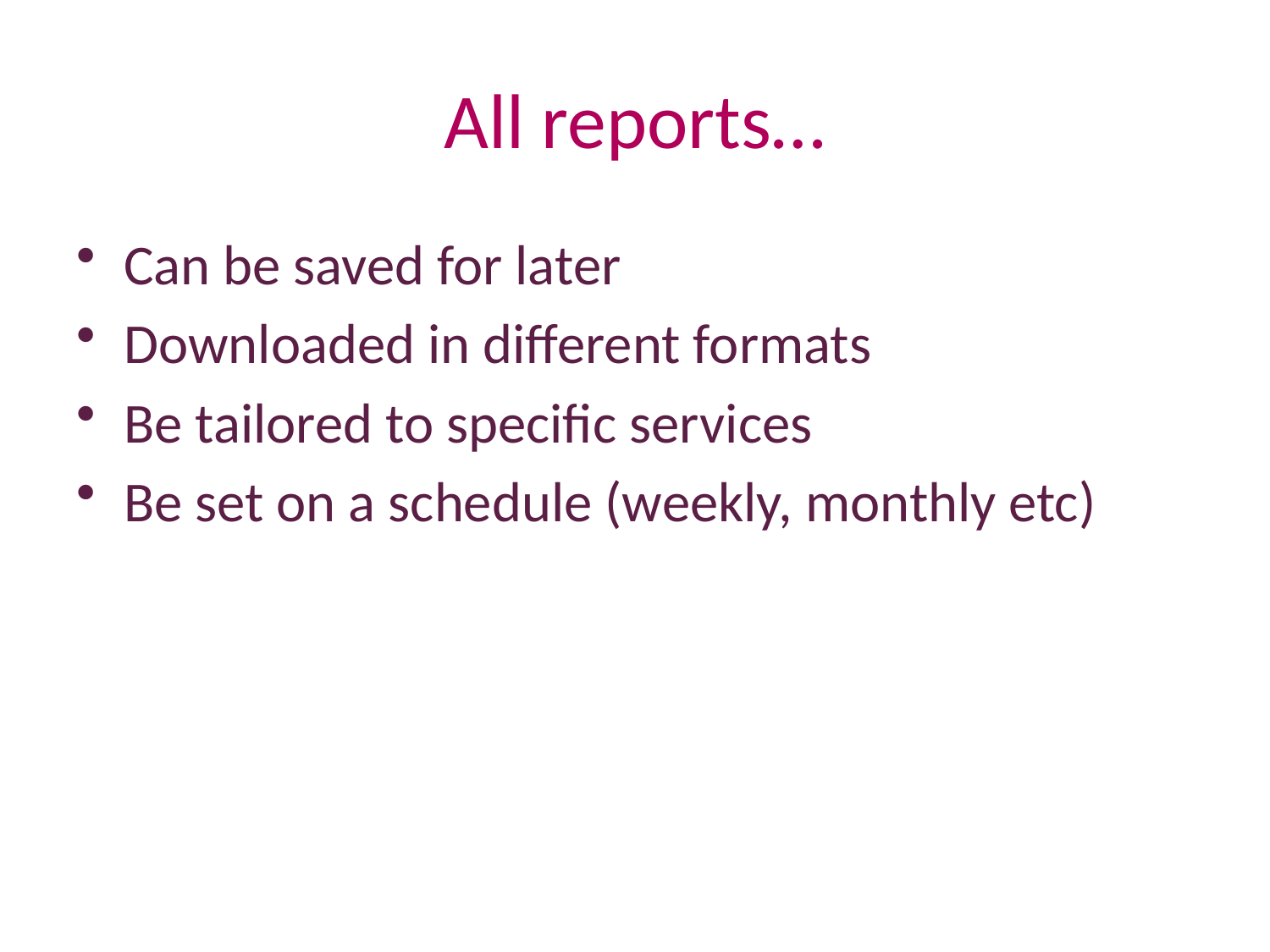

# All reports…
Can be saved for later
Downloaded in different formats
Be tailored to specific services
Be set on a schedule (weekly, monthly etc)